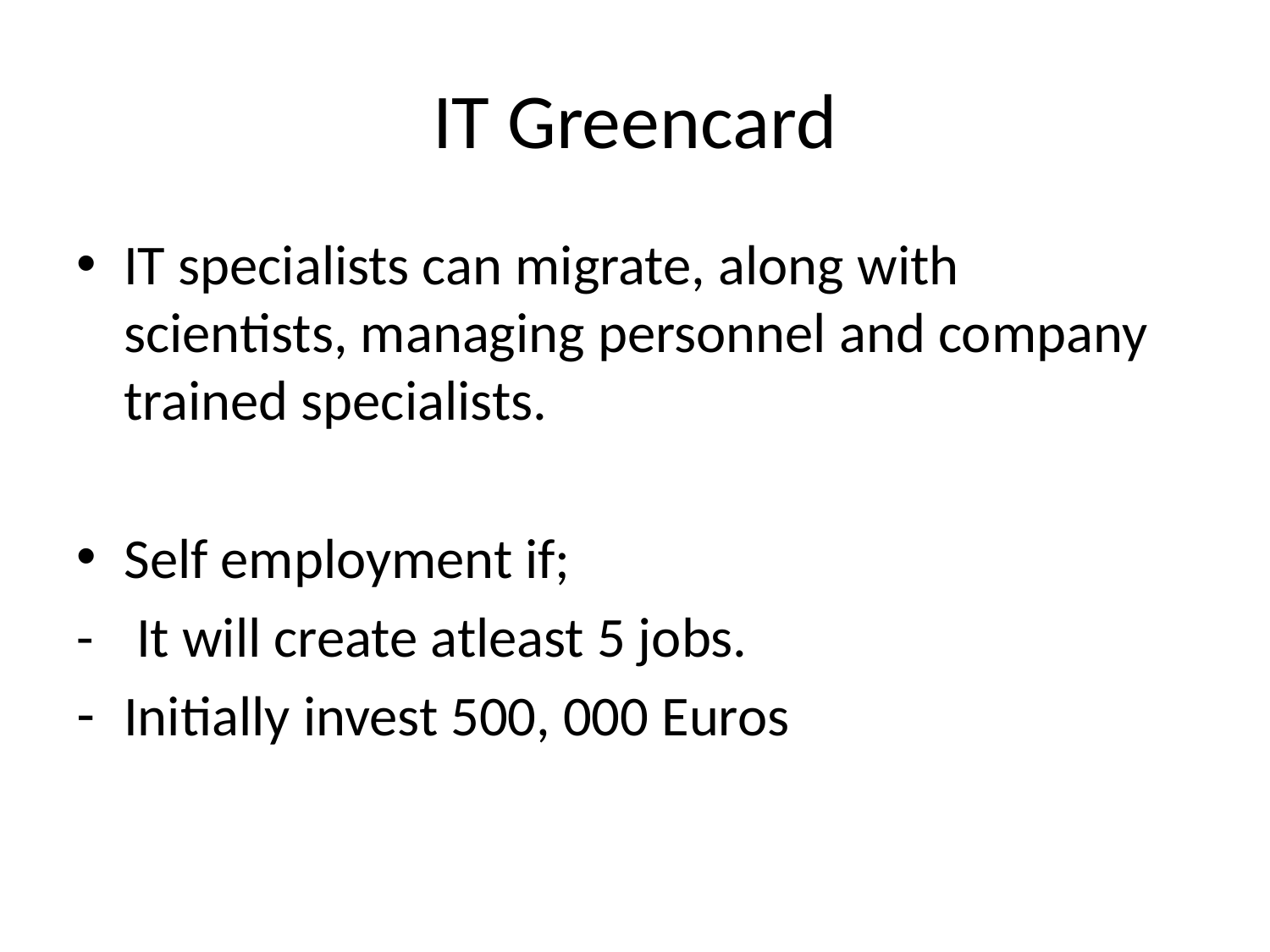

# IT Greencard
IT specialists can migrate, along with scientists, managing personnel and company trained specialists.

Self employment if;
-	 It will create atleast 5 jobs.
Initially invest 500, 000 Euros